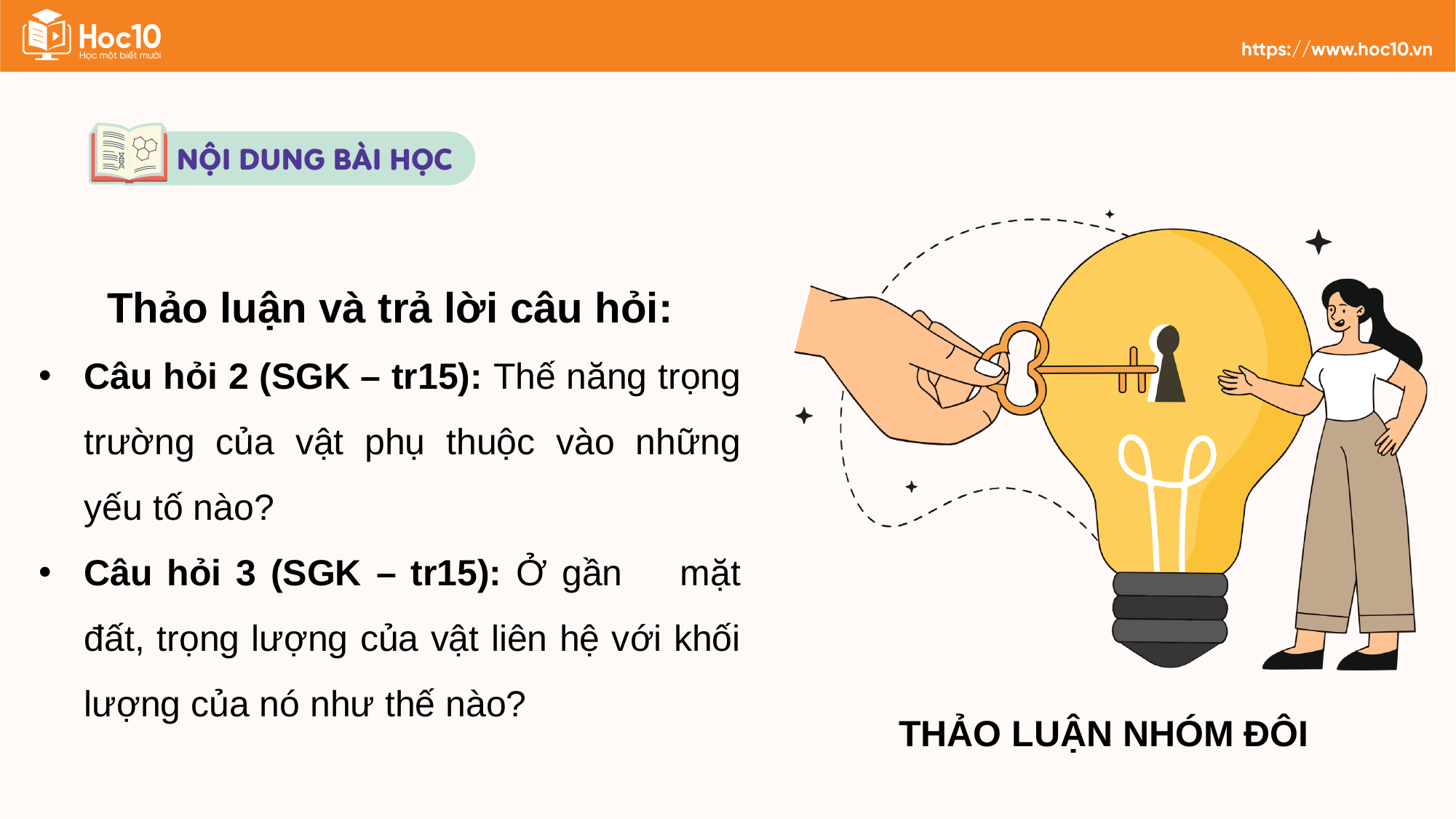

THẢO LUẬN NHÓM ĐÔI
Thảo luận và trả lời câu hỏi:
Câu hỏi 2 (SGK – tr15): Thế năng trọng trường của vật phụ thuộc vào những yếu tố nào?
Câu hỏi 3 (SGK – tr15): Ở gần    mặt đất, trọng lượng của vật liên hệ với khối lượng của nó như thế nào?